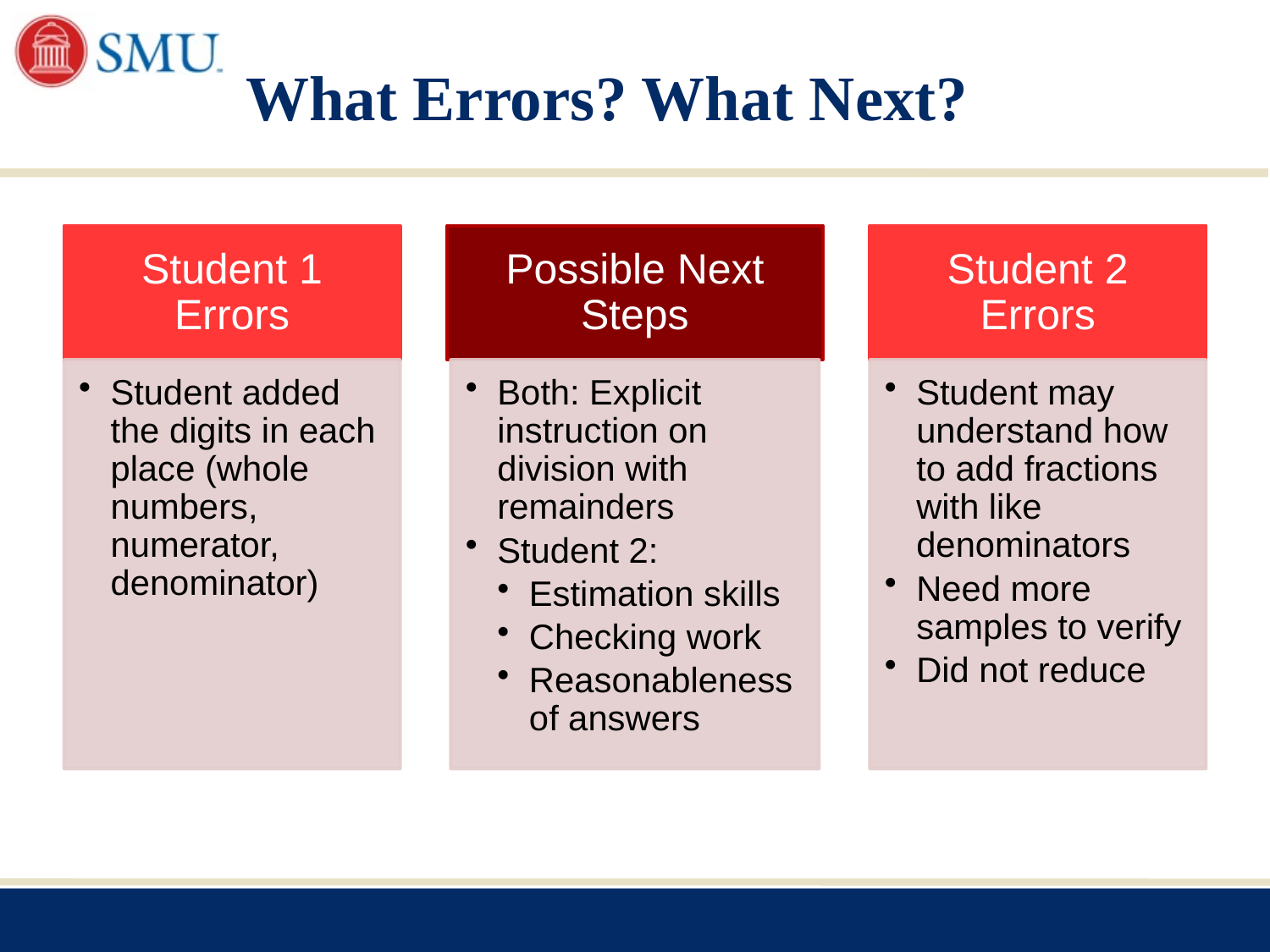

# What Errors? What Next?
Student 1 Errors
Student added the digits in each place (whole numbers, numerator, denominator)
Possible Next Steps
Both: Explicit instruction on division with remainders
Student 2:
Estimation skills
Checking work
Reasonableness of answers
Student 2 Errors
Student may understand how to add fractions with like denominators
Need more samples to verify
Did not reduce